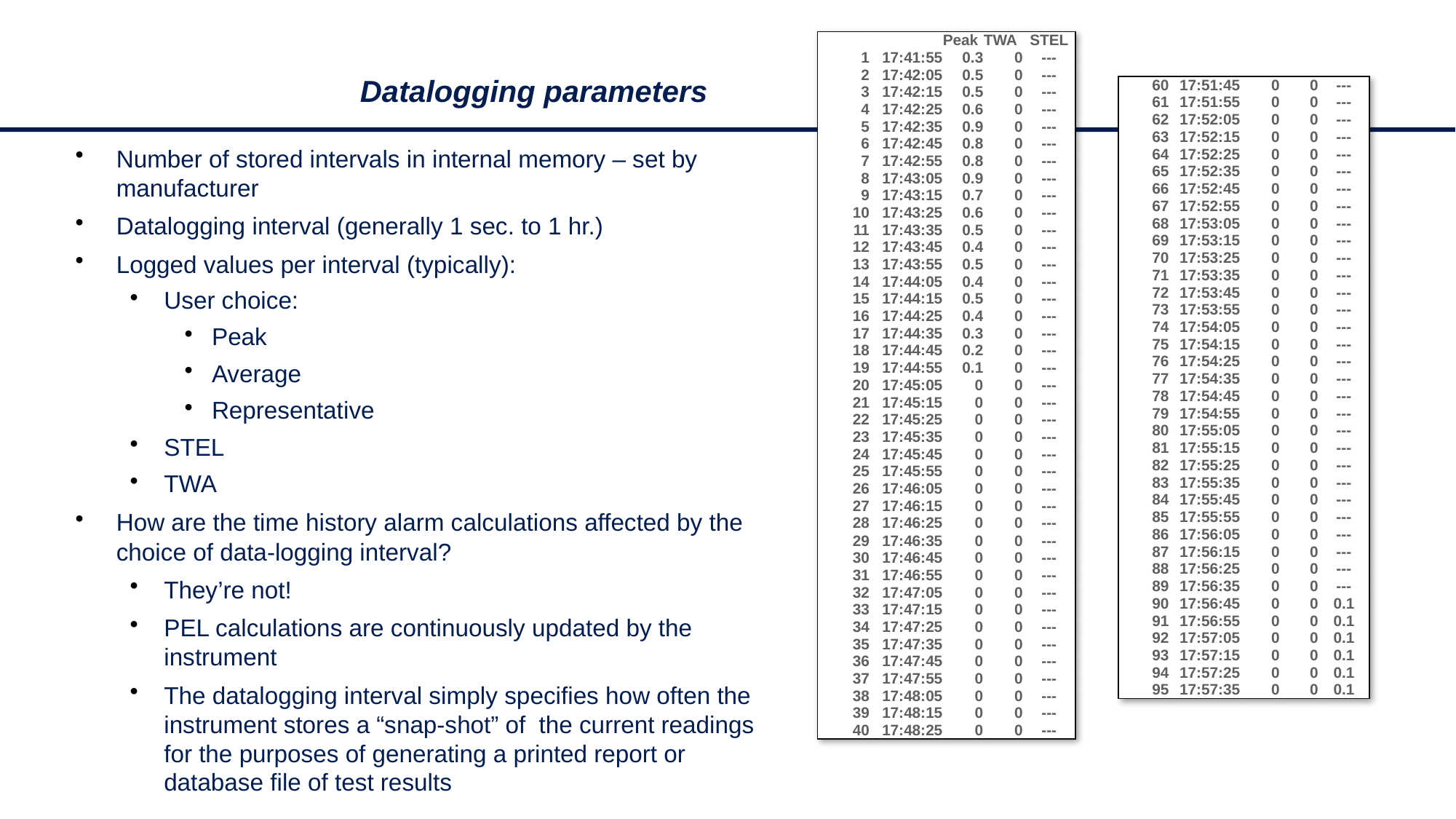

|  |  | Peak | TWA | STEL |
| --- | --- | --- | --- | --- |
| 1 | 17:41:55 | 0.3 | 0 | --- |
| 2 | 17:42:05 | 0.5 | 0 | --- |
| 3 | 17:42:15 | 0.5 | 0 | --- |
| 4 | 17:42:25 | 0.6 | 0 | --- |
| 5 | 17:42:35 | 0.9 | 0 | --- |
| 6 | 17:42:45 | 0.8 | 0 | --- |
| 7 | 17:42:55 | 0.8 | 0 | --- |
| 8 | 17:43:05 | 0.9 | 0 | --- |
| 9 | 17:43:15 | 0.7 | 0 | --- |
| 10 | 17:43:25 | 0.6 | 0 | --- |
| 11 | 17:43:35 | 0.5 | 0 | --- |
| 12 | 17:43:45 | 0.4 | 0 | --- |
| 13 | 17:43:55 | 0.5 | 0 | --- |
| 14 | 17:44:05 | 0.4 | 0 | --- |
| 15 | 17:44:15 | 0.5 | 0 | --- |
| 16 | 17:44:25 | 0.4 | 0 | --- |
| 17 | 17:44:35 | 0.3 | 0 | --- |
| 18 | 17:44:45 | 0.2 | 0 | --- |
| 19 | 17:44:55 | 0.1 | 0 | --- |
| 20 | 17:45:05 | 0 | 0 | --- |
| 21 | 17:45:15 | 0 | 0 | --- |
| 22 | 17:45:25 | 0 | 0 | --- |
| 23 | 17:45:35 | 0 | 0 | --- |
| 24 | 17:45:45 | 0 | 0 | --- |
| 25 | 17:45:55 | 0 | 0 | --- |
| 26 | 17:46:05 | 0 | 0 | --- |
| 27 | 17:46:15 | 0 | 0 | --- |
| 28 | 17:46:25 | 0 | 0 | --- |
| 29 | 17:46:35 | 0 | 0 | --- |
| 30 | 17:46:45 | 0 | 0 | --- |
| 31 | 17:46:55 | 0 | 0 | --- |
| 32 | 17:47:05 | 0 | 0 | --- |
| 33 | 17:47:15 | 0 | 0 | --- |
| 34 | 17:47:25 | 0 | 0 | --- |
| 35 | 17:47:35 | 0 | 0 | --- |
| 36 | 17:47:45 | 0 | 0 | --- |
| 37 | 17:47:55 | 0 | 0 | --- |
| 38 | 17:48:05 | 0 | 0 | --- |
| 39 | 17:48:15 | 0 | 0 | --- |
| 40 | 17:48:25 | 0 | 0 | --- |
# Datalogging parameters
| 60 | 17:51:45 | 0 | 0 | --- |
| --- | --- | --- | --- | --- |
| 61 | 17:51:55 | 0 | 0 | --- |
| 62 | 17:52:05 | 0 | 0 | --- |
| 63 | 17:52:15 | 0 | 0 | --- |
| 64 | 17:52:25 | 0 | 0 | --- |
| 65 | 17:52:35 | 0 | 0 | --- |
| 66 | 17:52:45 | 0 | 0 | --- |
| 67 | 17:52:55 | 0 | 0 | --- |
| 68 | 17:53:05 | 0 | 0 | --- |
| 69 | 17:53:15 | 0 | 0 | --- |
| 70 | 17:53:25 | 0 | 0 | --- |
| 71 | 17:53:35 | 0 | 0 | --- |
| 72 | 17:53:45 | 0 | 0 | --- |
| 73 | 17:53:55 | 0 | 0 | --- |
| 74 | 17:54:05 | 0 | 0 | --- |
| 75 | 17:54:15 | 0 | 0 | --- |
| 76 | 17:54:25 | 0 | 0 | --- |
| 77 | 17:54:35 | 0 | 0 | --- |
| 78 | 17:54:45 | 0 | 0 | --- |
| 79 | 17:54:55 | 0 | 0 | --- |
| 80 | 17:55:05 | 0 | 0 | --- |
| 81 | 17:55:15 | 0 | 0 | --- |
| 82 | 17:55:25 | 0 | 0 | --- |
| 83 | 17:55:35 | 0 | 0 | --- |
| 84 | 17:55:45 | 0 | 0 | --- |
| 85 | 17:55:55 | 0 | 0 | --- |
| 86 | 17:56:05 | 0 | 0 | --- |
| 87 | 17:56:15 | 0 | 0 | --- |
| 88 | 17:56:25 | 0 | 0 | --- |
| 89 | 17:56:35 | 0 | 0 | --- |
| 90 | 17:56:45 | 0 | 0 | 0.1 |
| 91 | 17:56:55 | 0 | 0 | 0.1 |
| 92 | 17:57:05 | 0 | 0 | 0.1 |
| 93 | 17:57:15 | 0 | 0 | 0.1 |
| 94 | 17:57:25 | 0 | 0 | 0.1 |
| 95 | 17:57:35 | 0 | 0 | 0.1 |

Number of stored intervals in internal memory – set by manufacturer
Datalogging interval (generally 1 sec. to 1 hr.)
Logged values per interval (typically):
User choice:
Peak
Average
Representative
STEL
TWA
How are the time history alarm calculations affected by the choice of data-logging interval?
They’re not!
PEL calculations are continuously updated by the instrument
The datalogging interval simply specifies how often the instrument stores a “snap-shot” of  the current readings for the purposes of generating a printed report or database file of test results